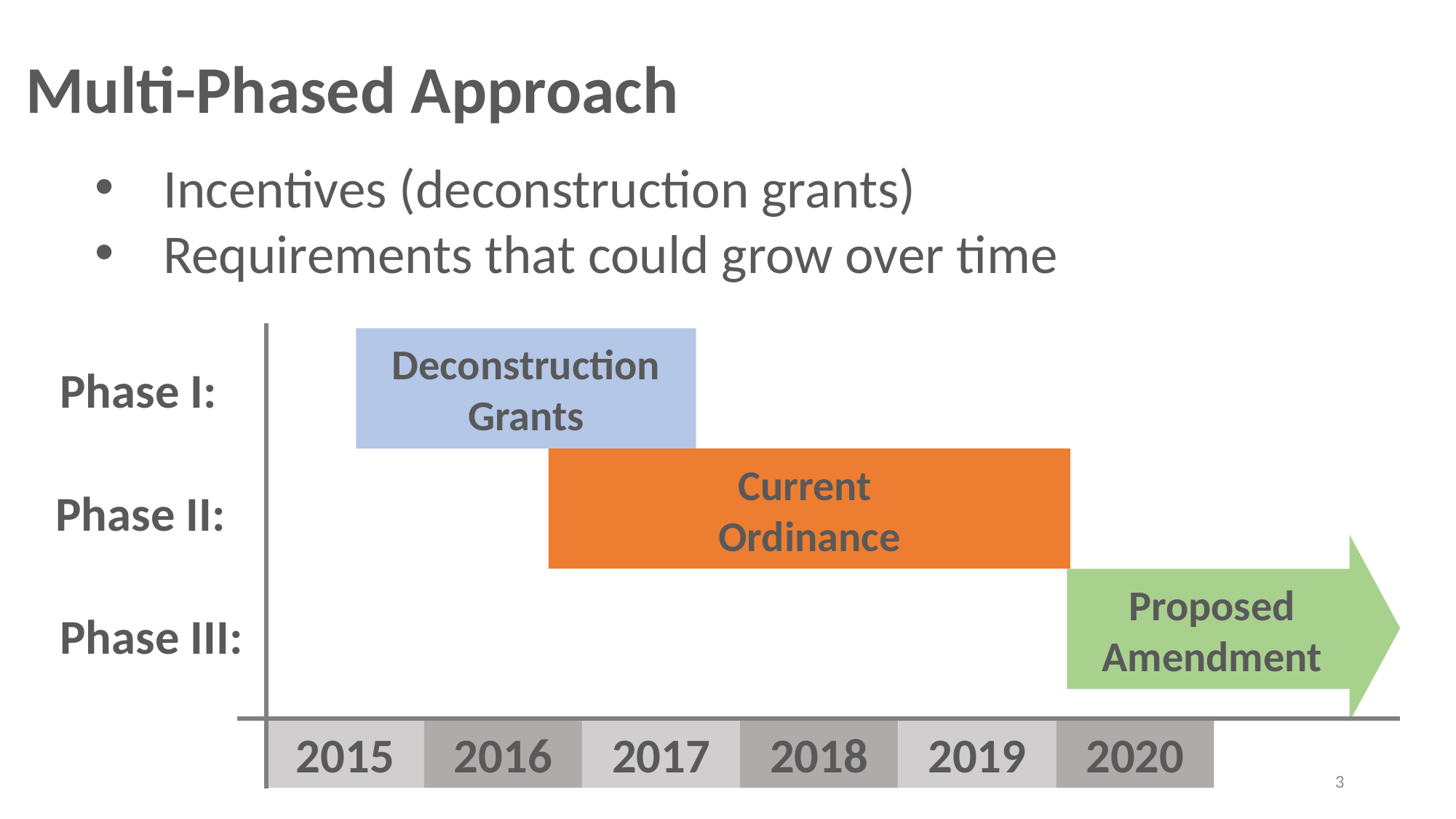

# Multi-Phased Approach
Incentives (deconstruction grants)
Requirements that could grow over time
Deconstruction Grants
Phase I:
Current
Ordinance
Phase II:
Proposed
Amendment
Phase III:

2015
2016
2017
2018
2019
2020
3